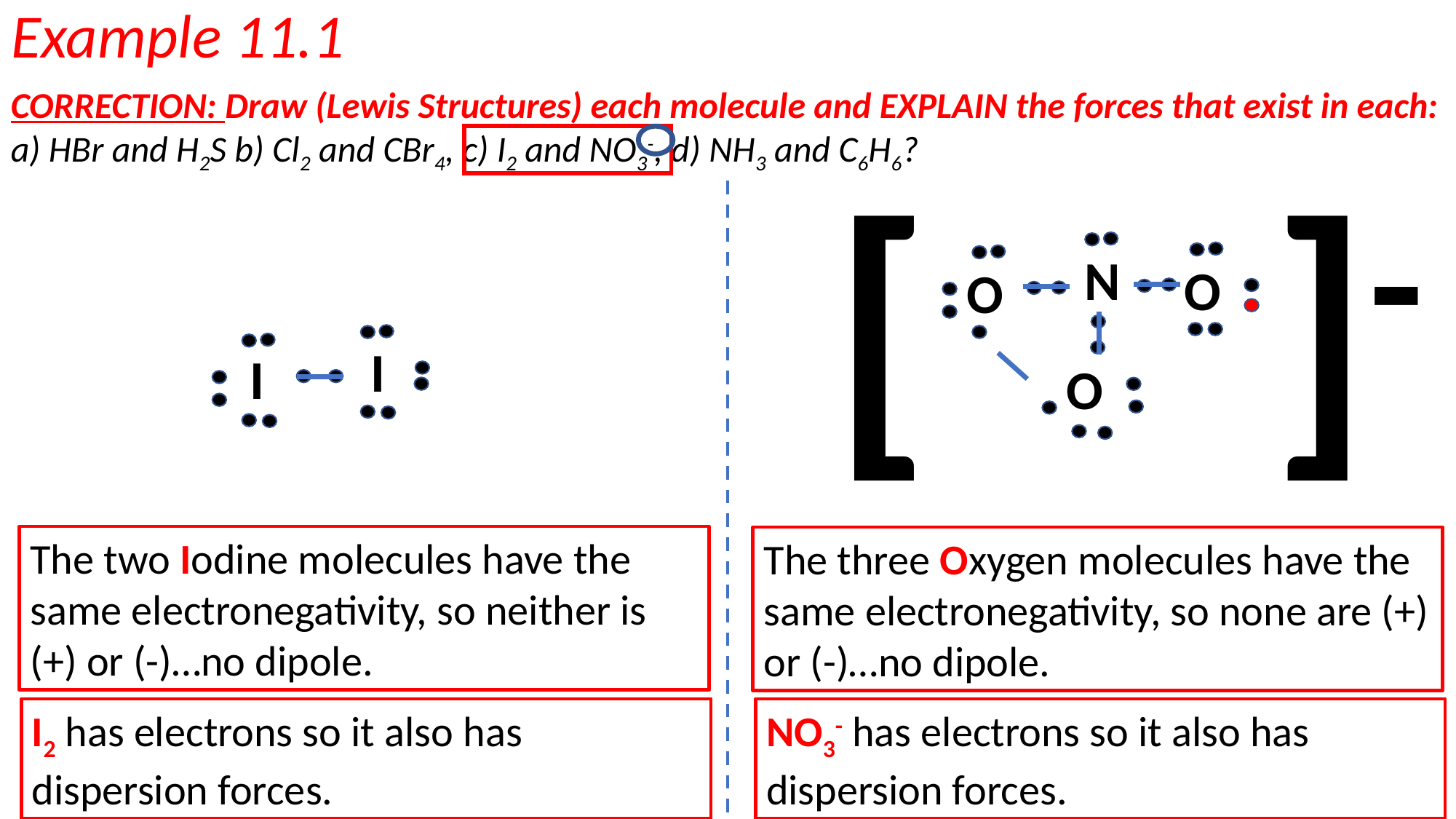

# Example 11.1
CORRECTION: Draw (Lewis Structures) each molecule and EXPLAIN the forces that exist in each:
a) HBr and H2S b) Cl2 and CBr4, c) I2 and NO3-, d) NH3 and C6H6?

[     ]-

N

O
O

I

I

O

The two Iodine molecules have the same electronegativity, so neither is (+) or (-)…no dipole.
The three Oxygen molecules have the same electronegativity, so none are (+) or (-)…no dipole.
NO3- has electrons so it also has dispersion forces.
I2 has electrons so it also has dispersion forces.